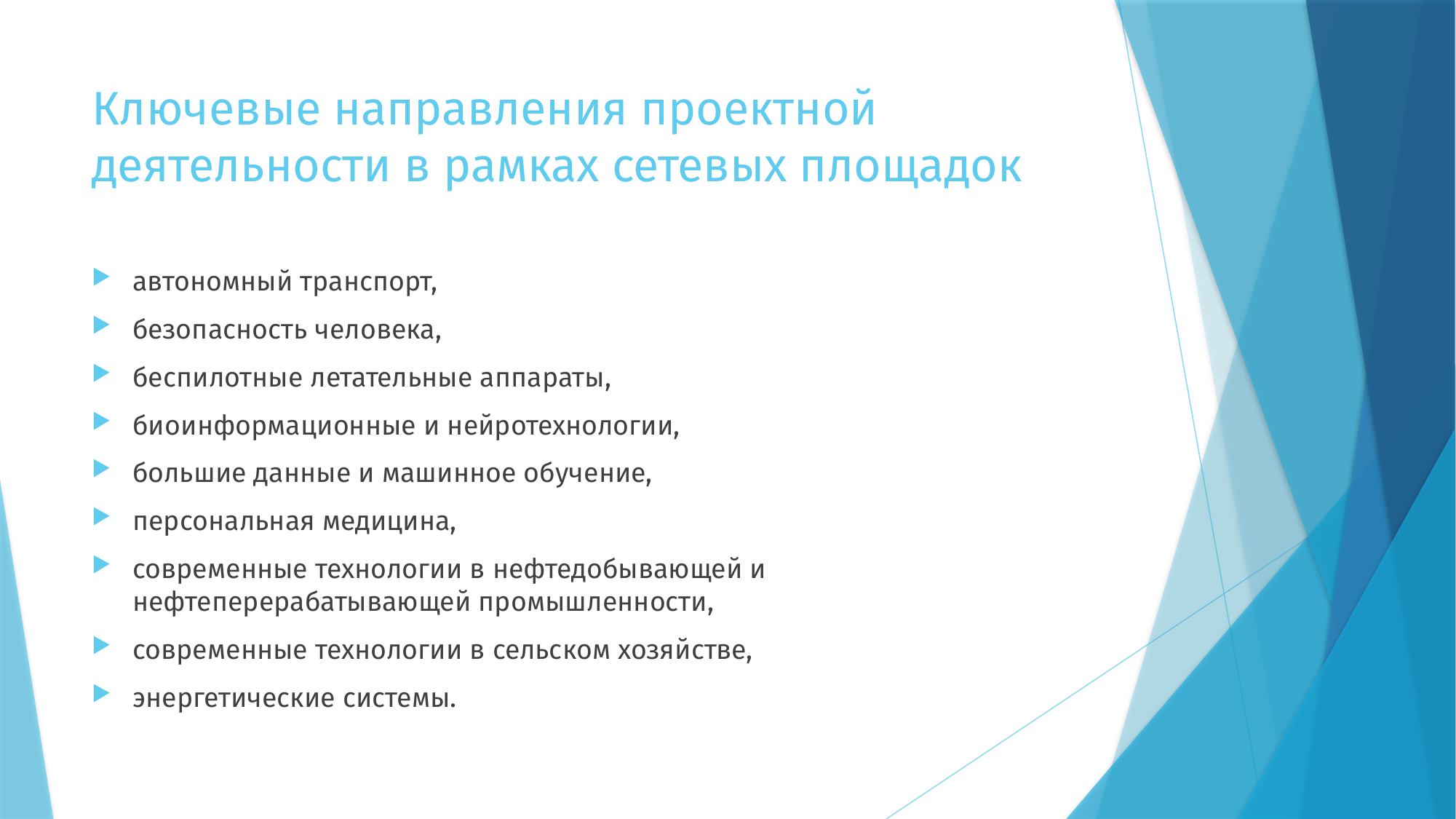

# Ключевые направления проектной деятельности в рамках сетевых площадок
автономный транспорт,
безопасность человека,
беспилотные летательные аппараты,
биоинформационные и нейротехнологии,
большие данные и машинное обучение,
персональная медицина,
современные технологии в нефтедобывающей и нефтеперерабатывающей промышленности,
современные технологии в сельском хозяйстве,
энергетические системы.